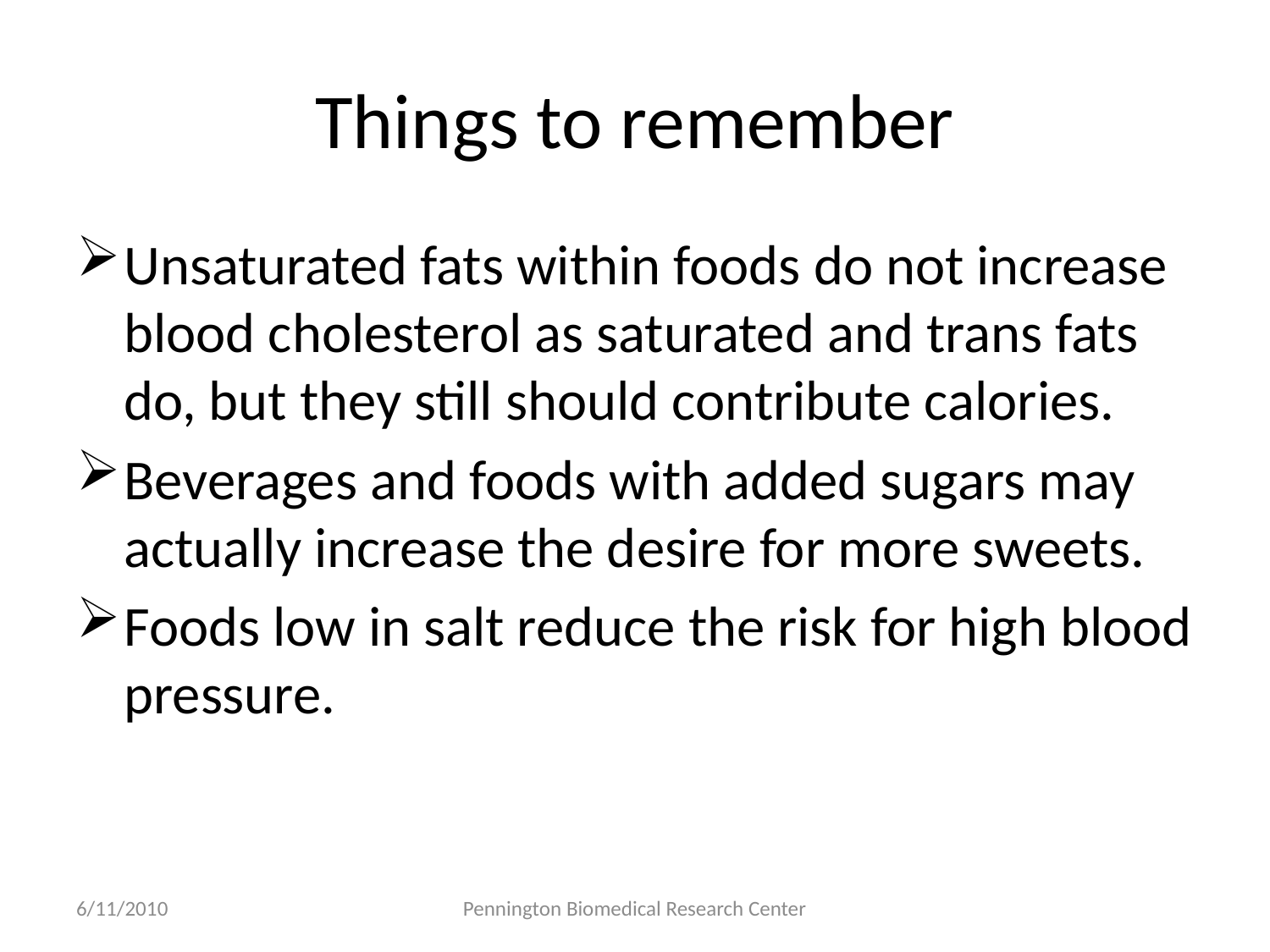

# Things to remember
Unsaturated fats within foods do not increase blood cholesterol as saturated and trans fats do, but they still should contribute calories.
Beverages and foods with added sugars may actually increase the desire for more sweets.
Foods low in salt reduce the risk for high blood pressure.

6/11/2010
Pennington Biomedical Research Center